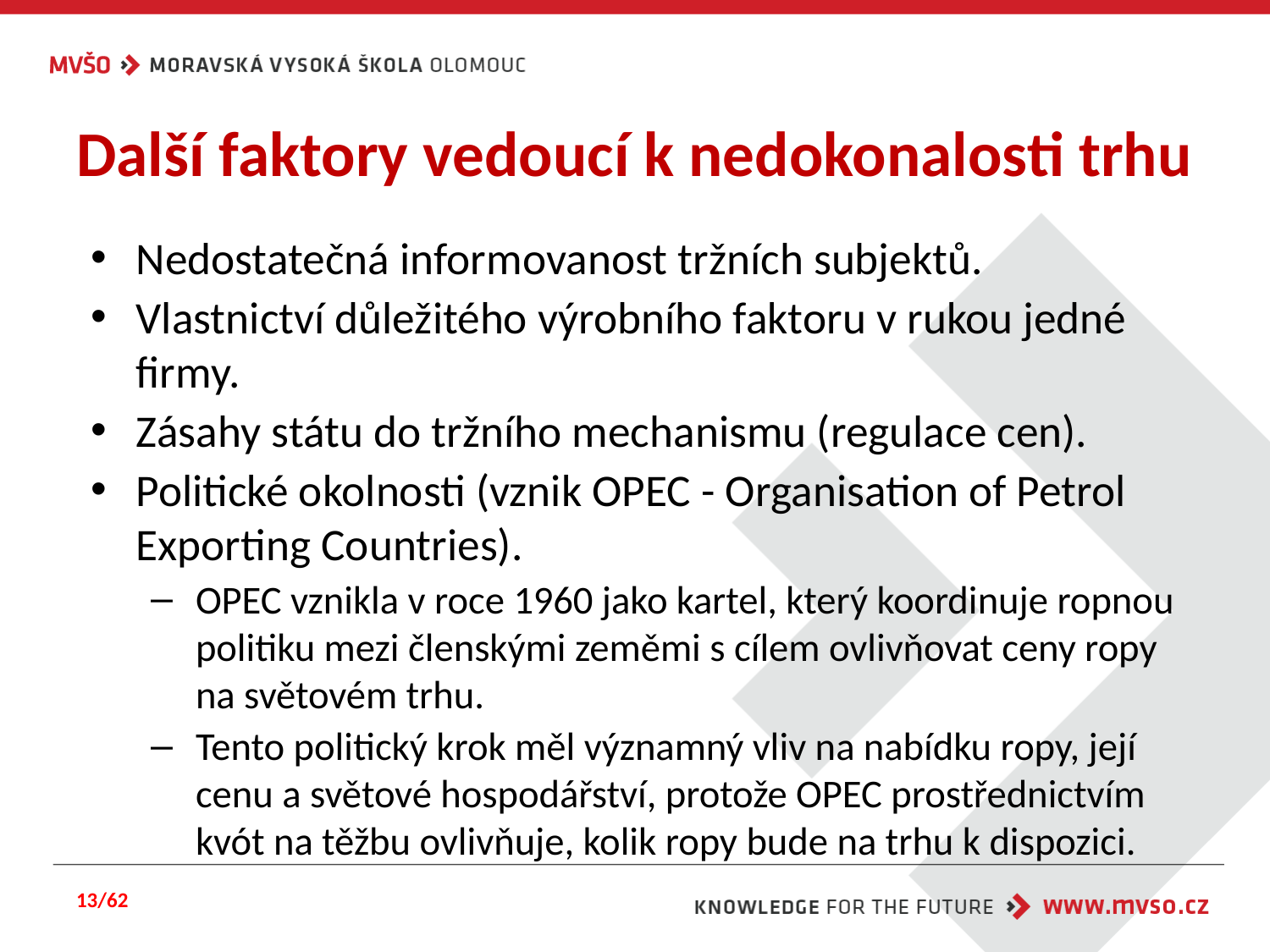

# Další faktory vedoucí k nedokonalosti trhu
Nedostatečná informovanost tržních subjektů.
Vlastnictví důležitého výrobního faktoru v rukou jedné firmy.
Zásahy státu do tržního mechanismu (regulace cen).
Politické okolnosti (vznik OPEC - Organisation of Petrol Exporting Countries).
OPEC vznikla v roce 1960 jako kartel, který koordinuje ropnou politiku mezi členskými zeměmi s cílem ovlivňovat ceny ropy na světovém trhu.
Tento politický krok měl významný vliv na nabídku ropy, její cenu a světové hospodářství, protože OPEC prostřednictvím kvót na těžbu ovlivňuje, kolik ropy bude na trhu k dispozici.
13/62